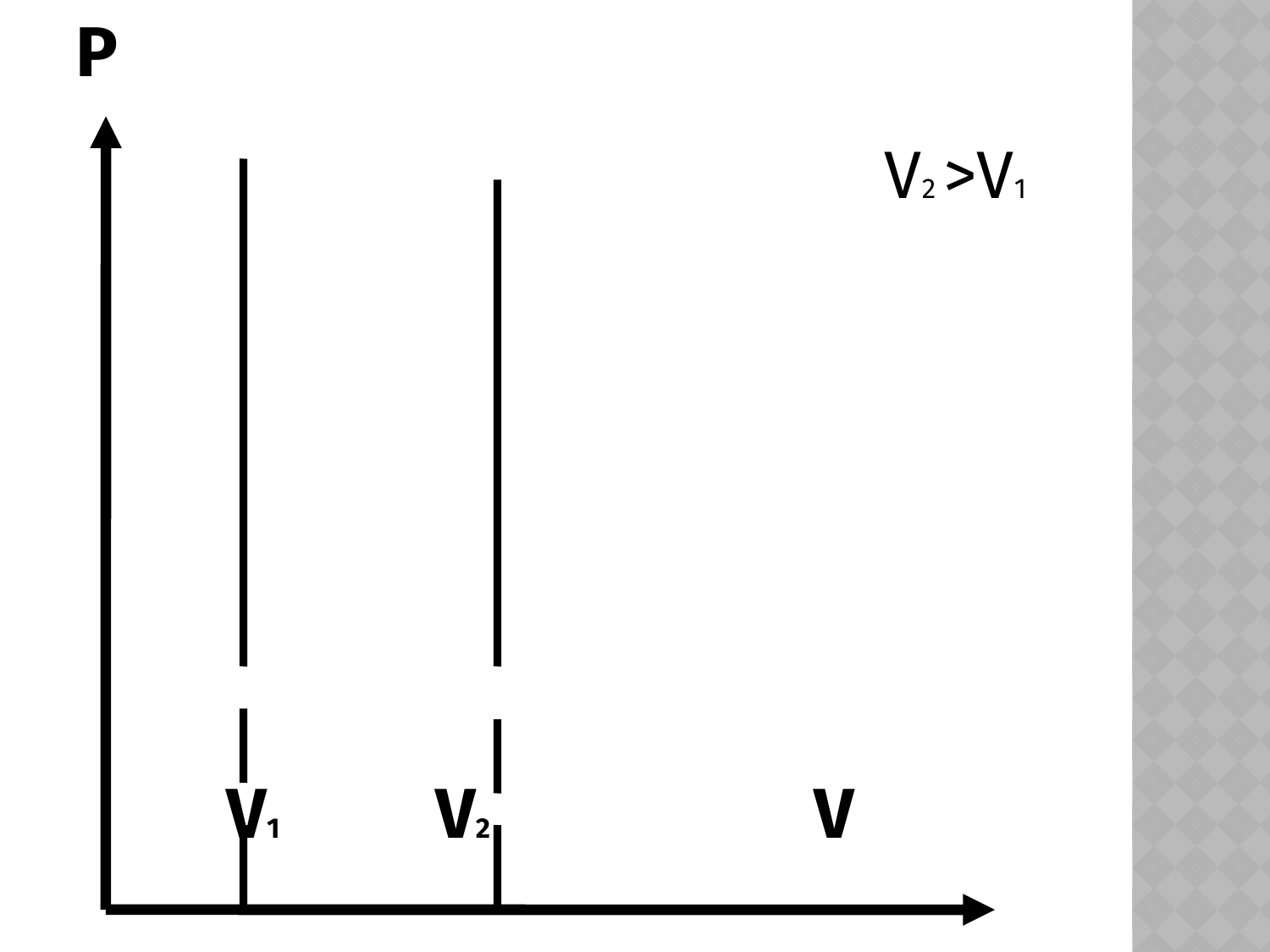

P

         V1                       V2                    V
# V2 >V1